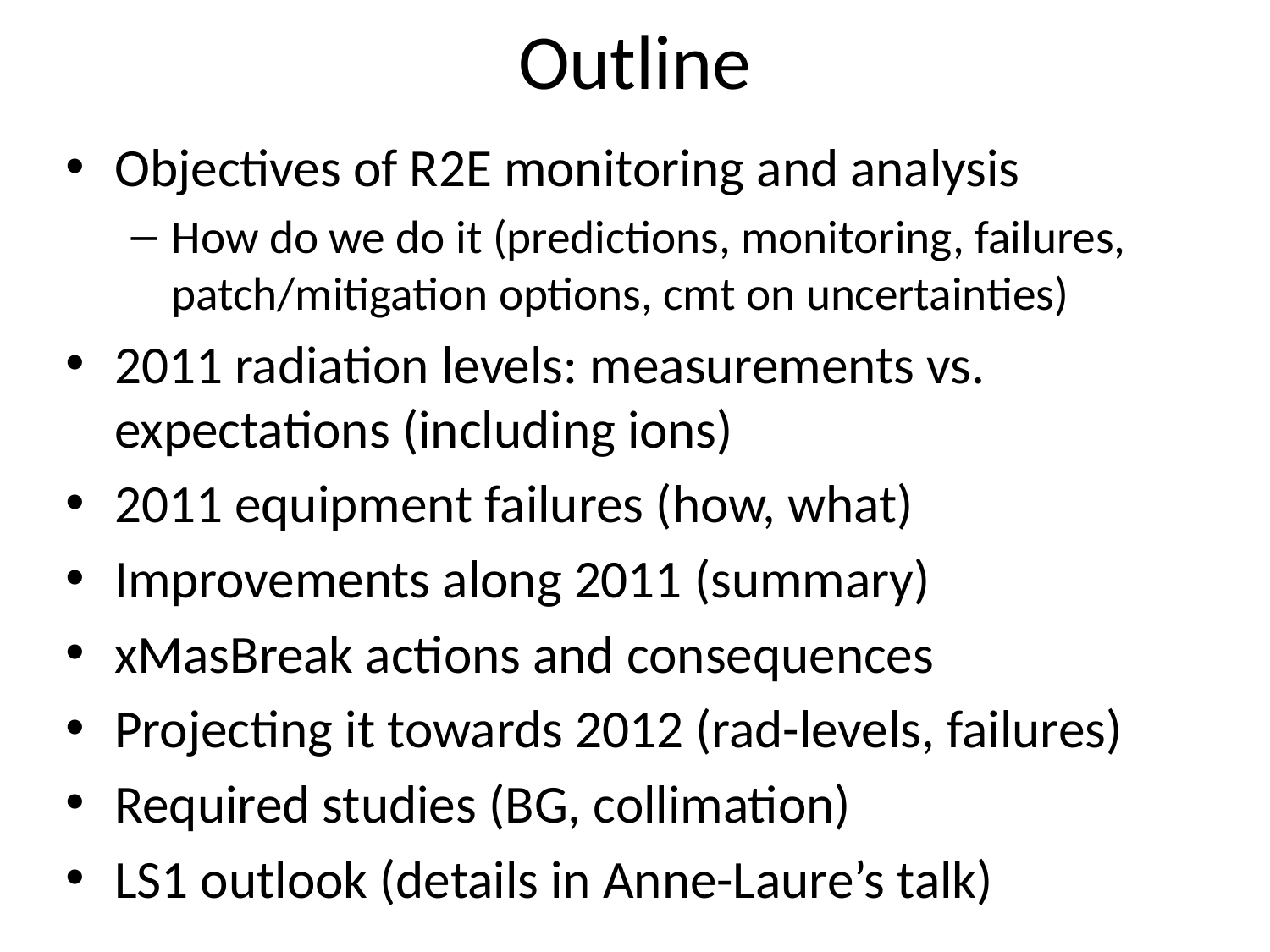

# Outline
Objectives of R2E monitoring and analysis
How do we do it (predictions, monitoring, failures, patch/mitigation options, cmt on uncertainties)
2011 radiation levels: measurements vs. expectations (including ions)
2011 equipment failures (how, what)
Improvements along 2011 (summary)
xMasBreak actions and consequences
Projecting it towards 2012 (rad-levels, failures)
Required studies (BG, collimation)
LS1 outlook (details in Anne-Laure’s talk)